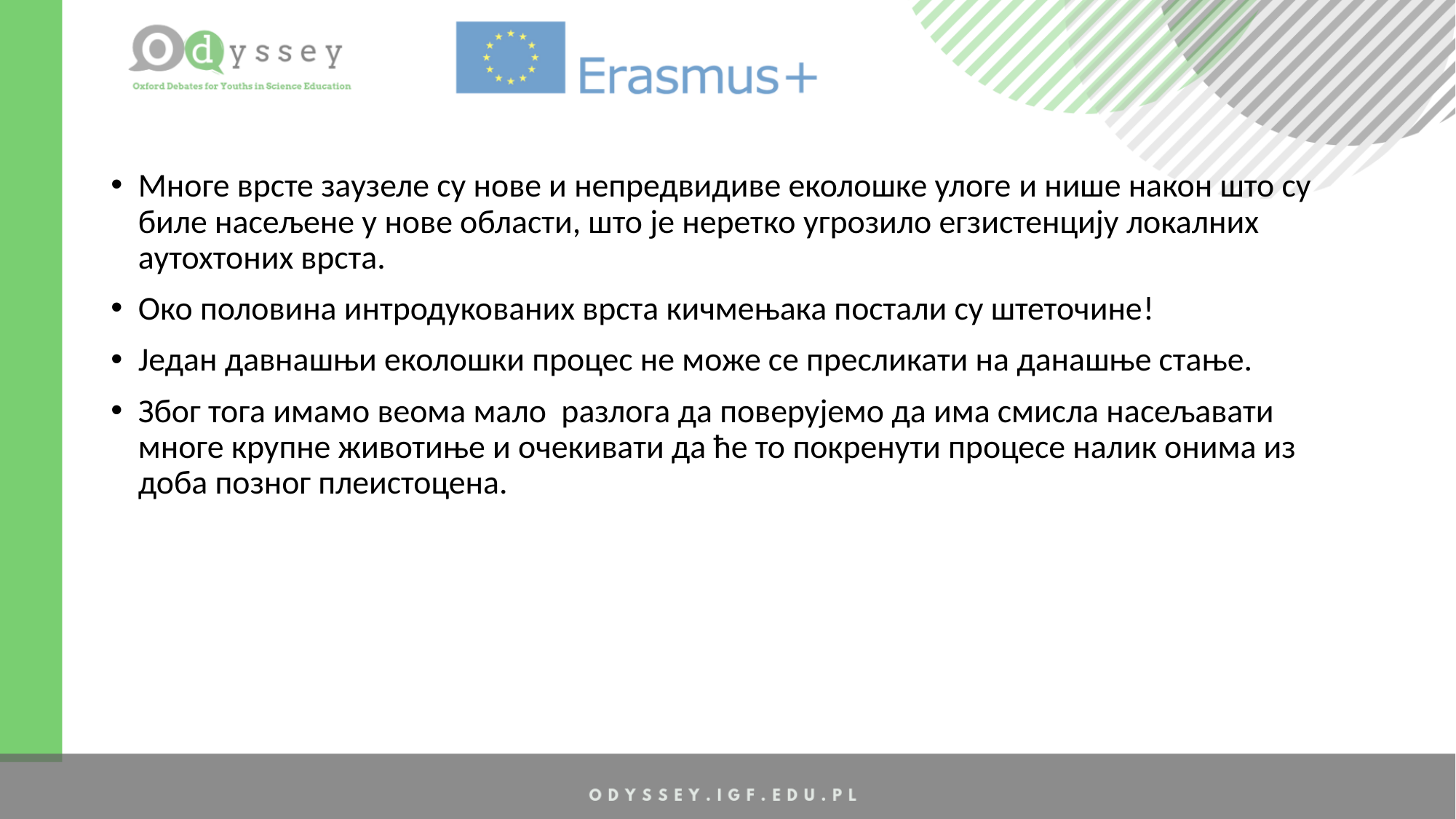

Многе врсте заузеле су нове и непредвидиве еколошке улоге и нише након што су биле насељене у нове области, што је неретко угрозило егзистенцију локалних аутохтоних врста.
Око половина интродукованих врста кичмењака постали су штеточине!
Један давнашњи еколошки процес не може се пресликати на данашње стање.
Због тога имамо веома мало  разлога да поверујемо да има смисла насељавати многе крупне животиње и очекивати да ће то покренути процесе налик онима из доба позног плеистоцена.